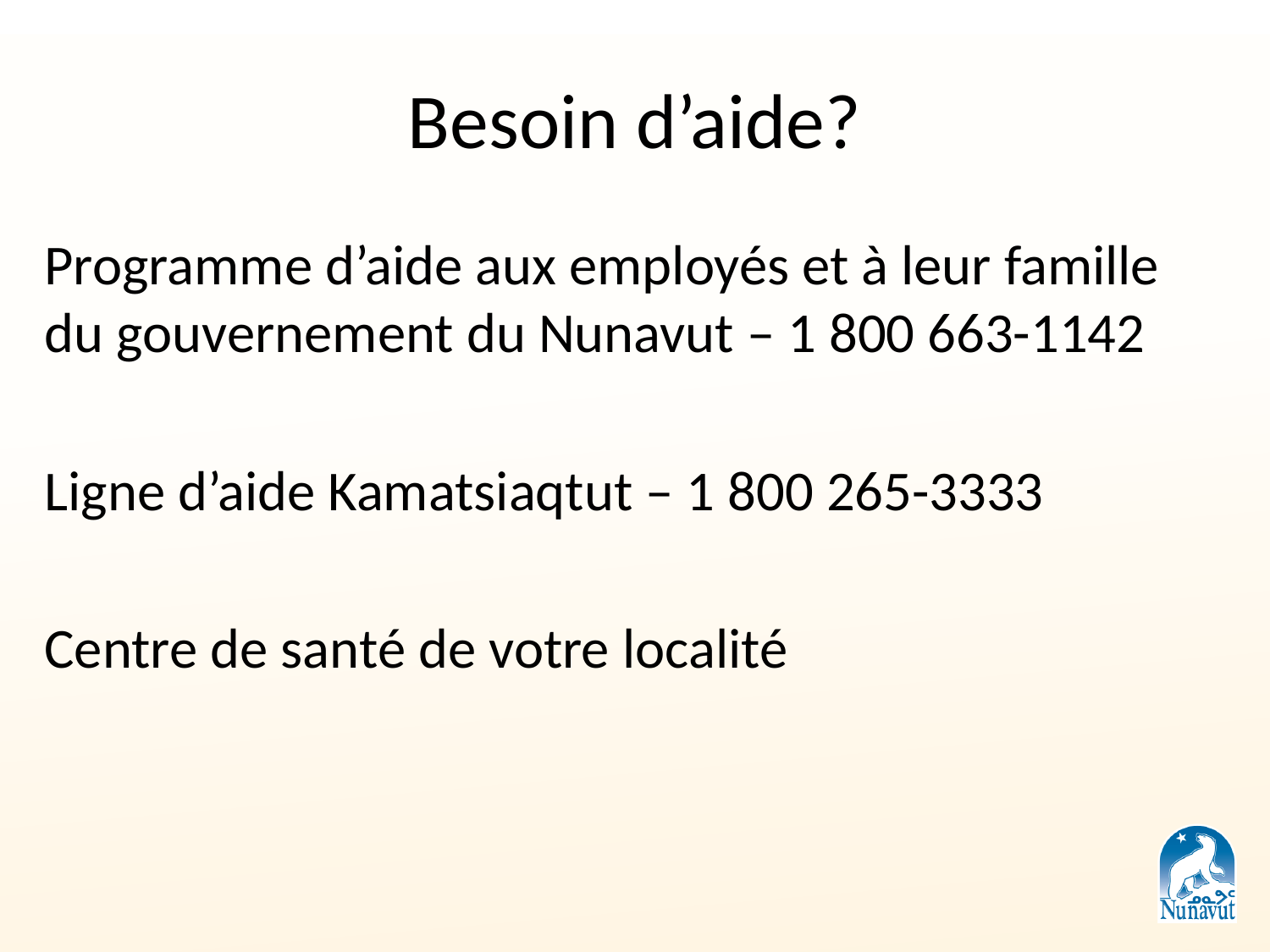

# Besoin d’aide?
Programme d’aide aux employés et à leur famille du gouvernement du Nunavut – 1 800 663-1142

Ligne d’aide Kamatsiaqtut – 1 800 265-3333

Centre de santé de votre localité